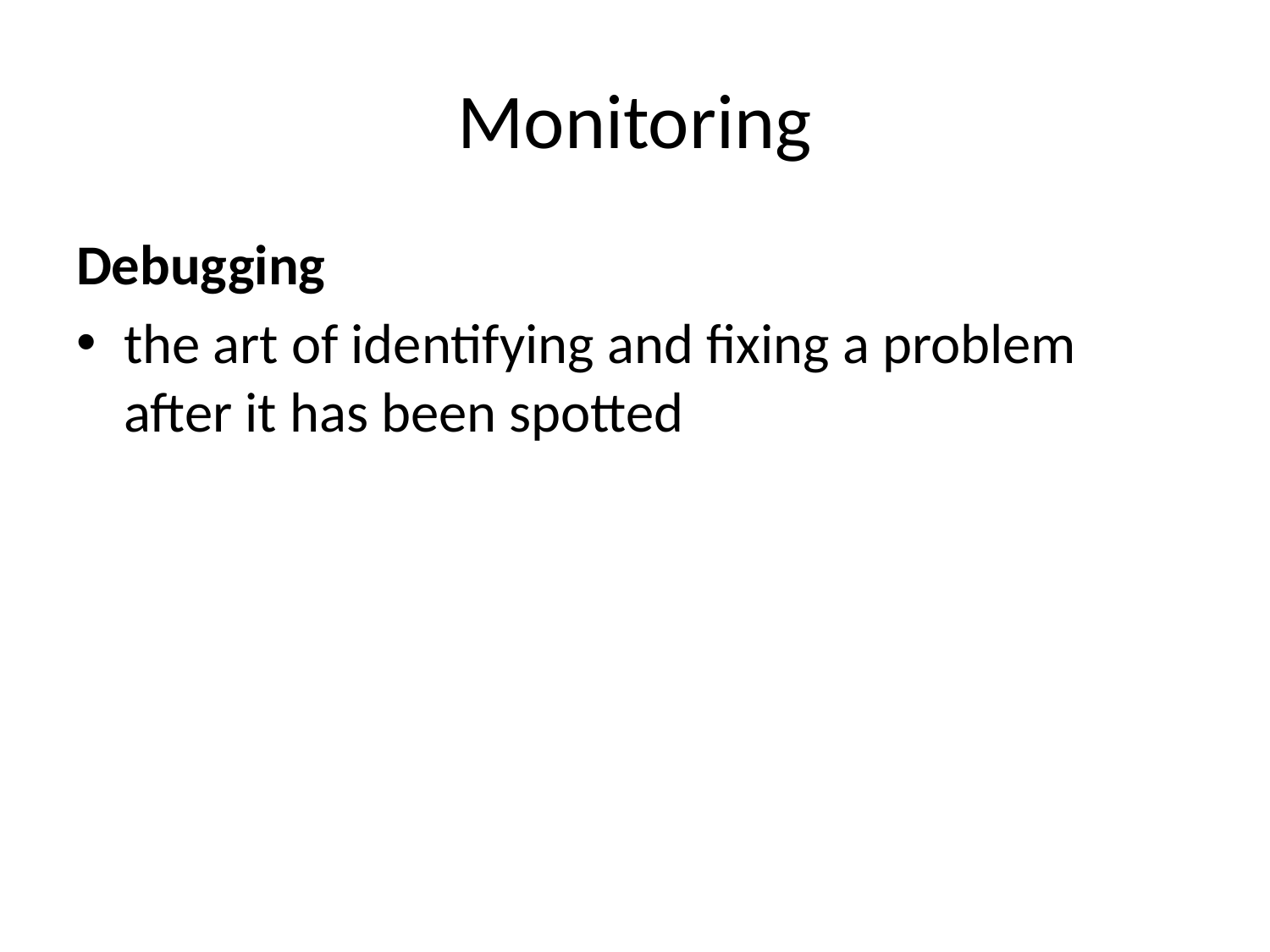

# Monitoring
Debugging
the art of identifying and fixing a problem after it has been spotted